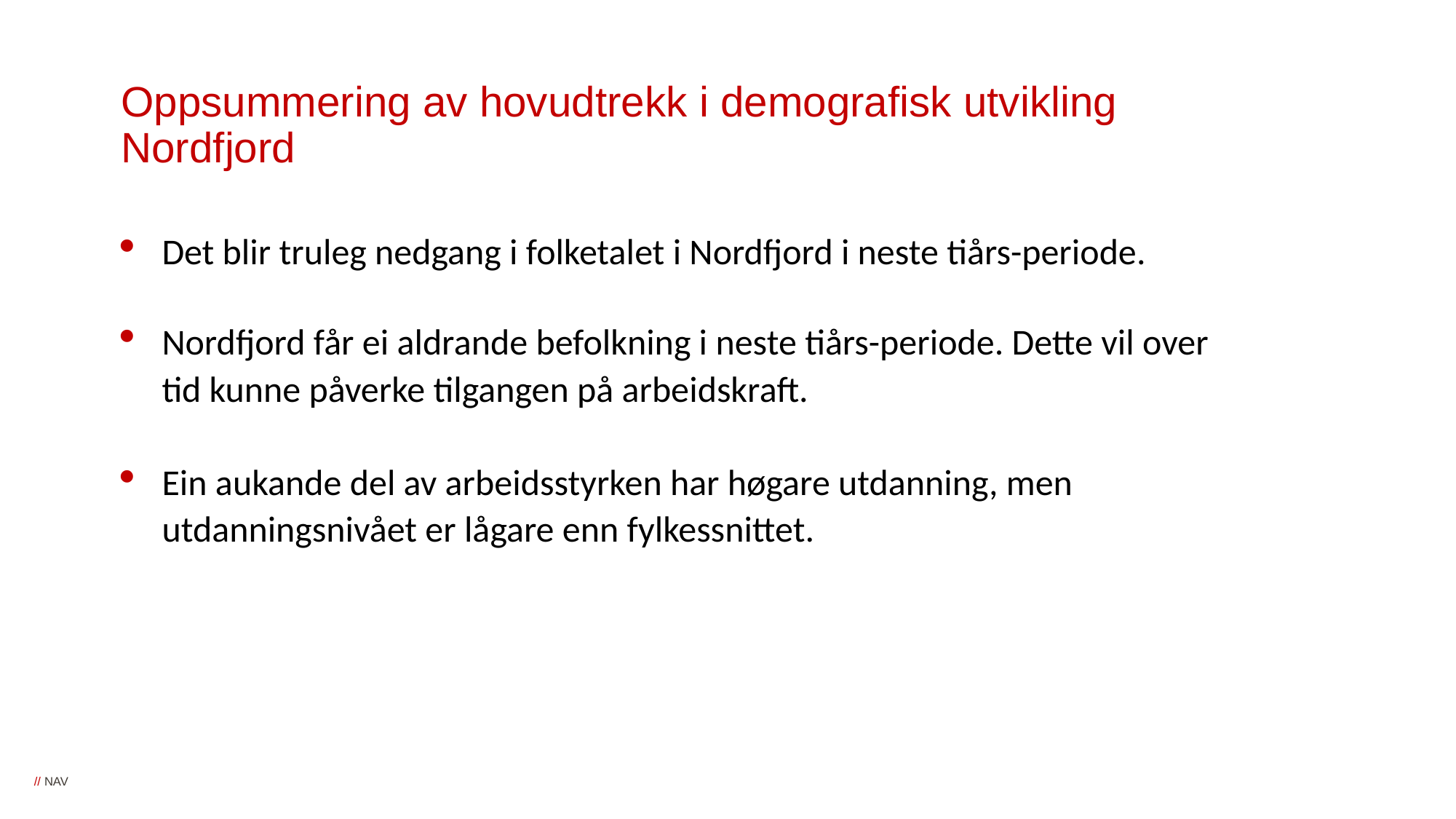

# Oppsummering av hovudtrekk i demografisk utvikling Nordfjord
Det blir truleg nedgang i folketalet i Nordfjord i neste tiårs-periode.
Nordfjord får ei aldrande befolkning i neste tiårs-periode. Dette vil over tid kunne påverke tilgangen på arbeidskraft.
Ein aukande del av arbeidsstyrken har høgare utdanning, men utdanningsnivået er lågare enn fylkessnittet.